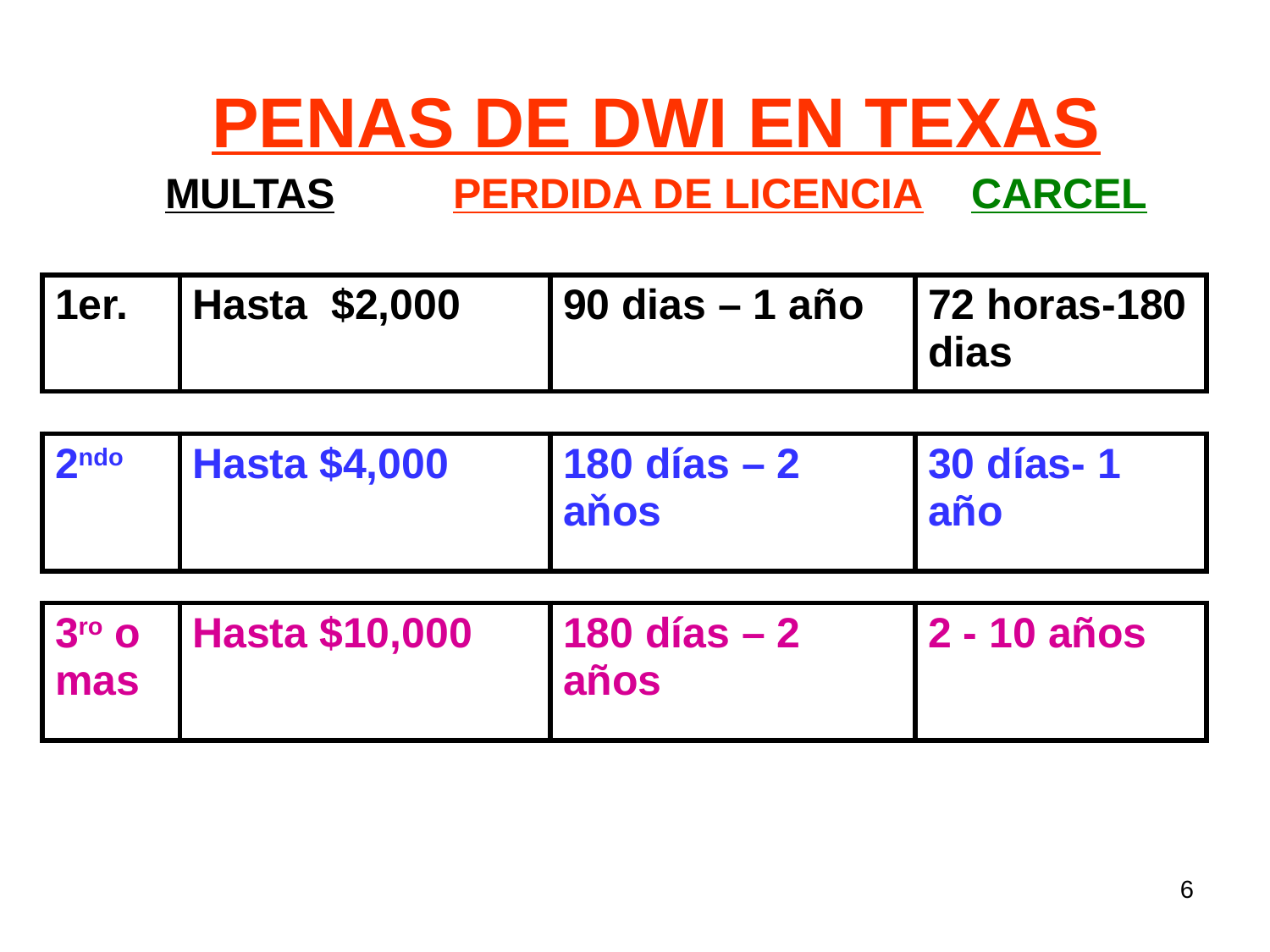

# PENAS DE DWI EN TEXAS MULTAS          PERDIDA DE LICENCIA    CARCEL
| 1er. | Hasta $2,000 | 90 dias – 1 año | 72 horas-180 dias |
| --- | --- | --- | --- |
| 2ndo | Hasta $4,000 | 180 días – 2 aňos | 30 días- 1 año |
| --- | --- | --- | --- |
| 3ro o mas | Hasta $10,000 | 180 días – 2 años | 2 - 10 años |
| --- | --- | --- | --- |
6